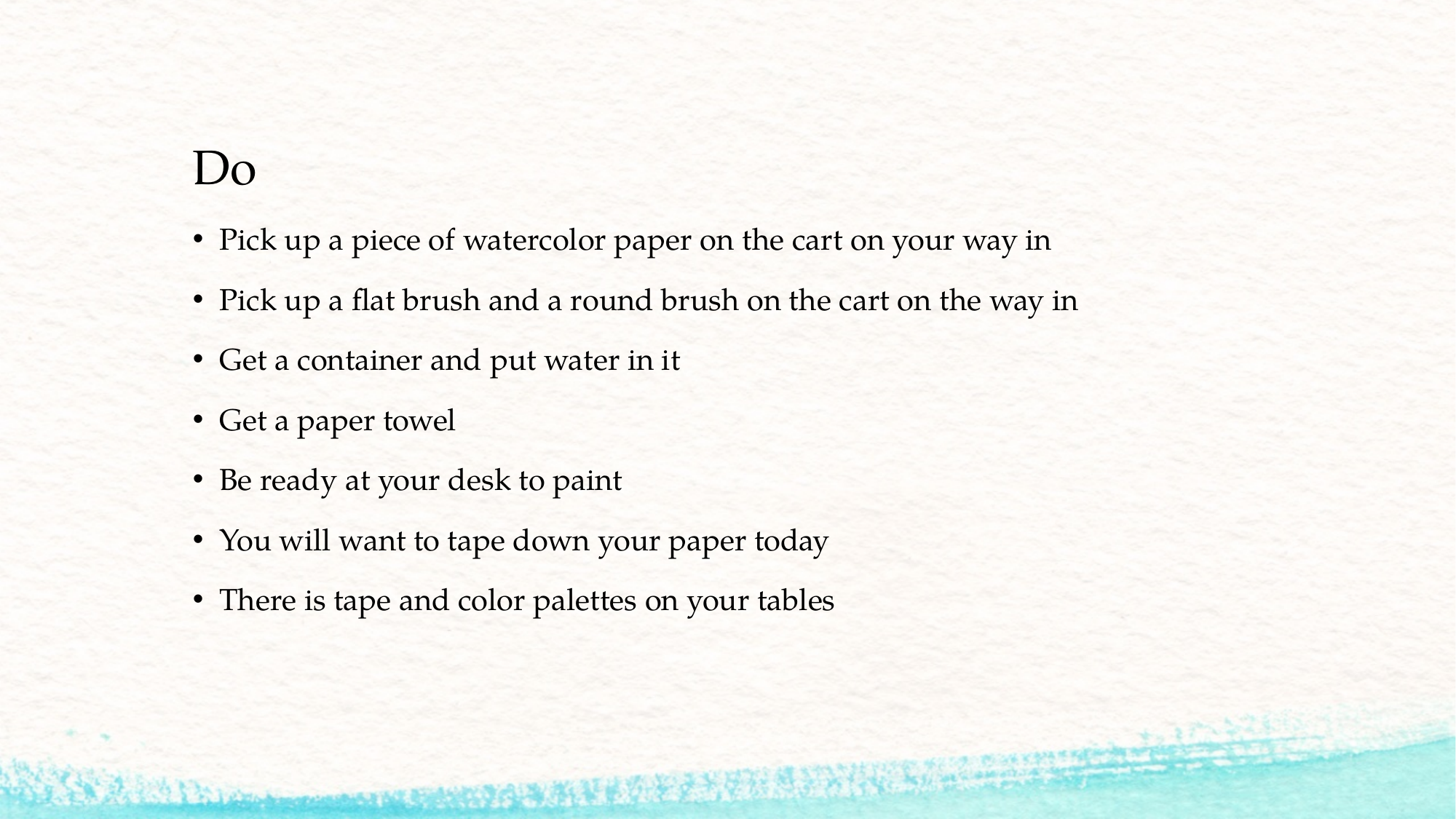

# Do
Pick up a piece of watercolor paper on the cart on your way in
Pick up a flat brush and a round brush on the cart on the way in
Get a container and put water in it
Get a paper towel
Be ready at your desk to paint
You will want to tape down your paper today
There is tape and color palettes on your tables